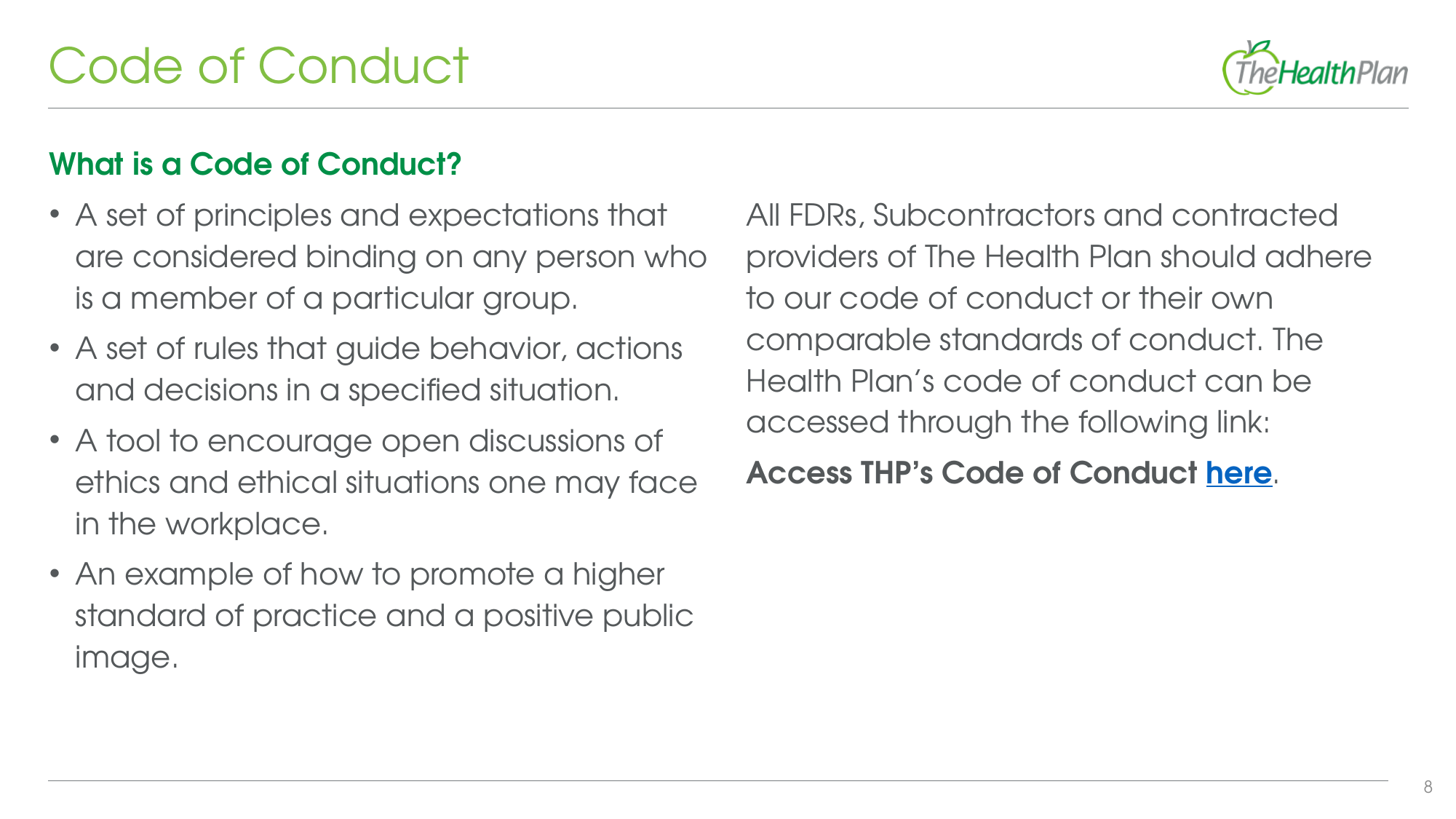

# Code of Conduct
What is a Code of Conduct?
A set of principles and expectations that are considered binding on any person who is a member of a particular group.
A set of rules that guide behavior, actions and decisions in a specified situation.
A tool to encourage open discussions of ethics and ethical situations one may face in the workplace.
An example of how to promote a higher standard of practice and a positive public image.

All FDRs, Subcontractors and contracted providers of The Health Plan should adhere to our code of conduct or their own comparable standards of conduct. The Health Plan’s code of conduct can be accessed through the following link:
Access THP’s Code of Conduct here.
8